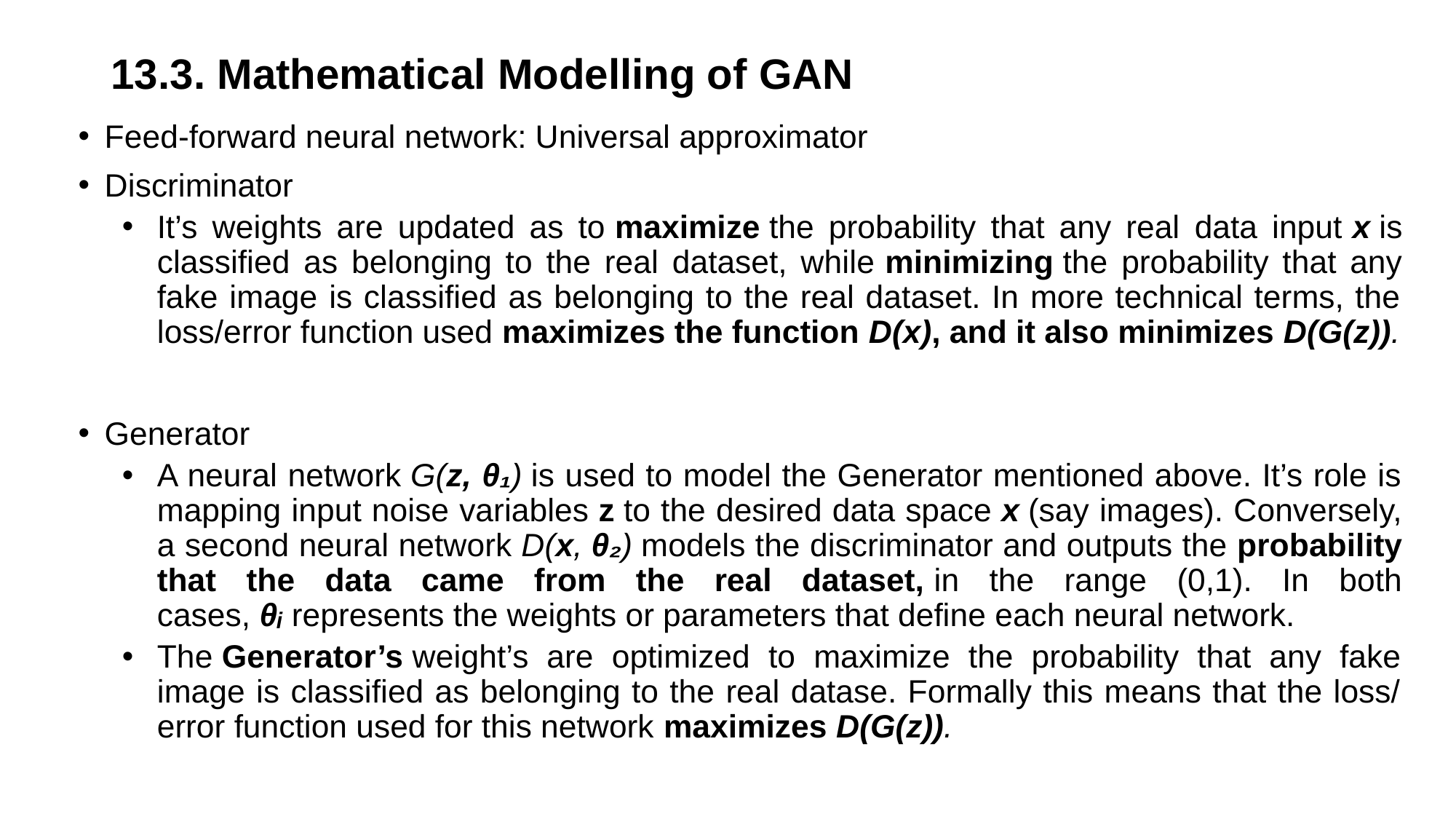

# 13.3. Mathematical Modelling of GAN
Feed-forward neural network: Universal approximator
Discriminator
It’s weights are updated as to maximize the probability that any real data input x is classified as belonging to the real dataset, while minimizing the probability that any fake image is classified as belonging to the real dataset. In more technical terms, the loss/error function used maximizes the function D(x), and it also minimizes D(G(z)).

Generator
A neural network G(z, θ₁) is used to model the Generator mentioned above. It’s role is mapping input noise variables z to the desired data space x (say images). Conversely, a second neural network D(x, θ₂) models the discriminator and outputs the probability that the data came from the real dataset, in the range (0,1). In both cases, θᵢ represents the weights or parameters that define each neural network.
The Generator’s weight’s are optimized to maximize the probability that any fake image is classified as belonging to the real datase. Formally this means that the loss/error function used for this network maximizes D(G(z)).